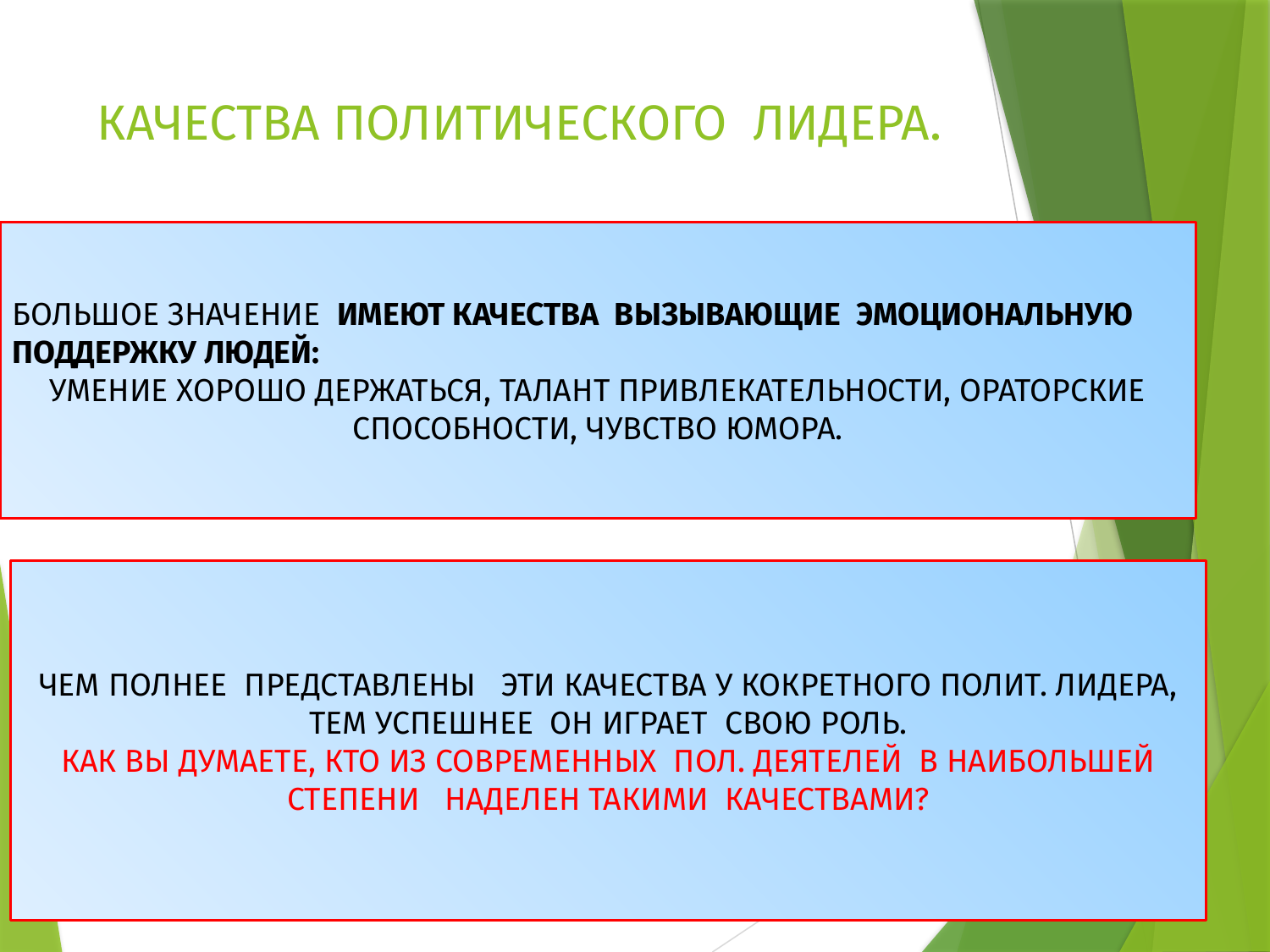

# КАЧЕСТВА ПОЛИТИЧЕСКОГО  ЛИДЕРА.
БОЛЬШОЕ ЗНАЧЕНИЕ  ИМЕЮТ КАЧЕСТВА  ВЫЗЫВАЮЩИЕ  ЭМОЦИОНАЛЬНУЮ ПОДДЕРЖКУ ЛЮДЕЙ:
УМЕНИЕ ХОРОШО ДЕРЖАТЬСЯ, ТАЛАНТ ПРИВЛЕКАТЕЛЬНОСТИ, ОРАТОРСКИЕ СПОСОБНОСТИ, ЧУВСТВО ЮМОРА.
ЧЕМ ПОЛНЕЕ  ПРЕДСТАВЛЕНЫ   ЭТИ КАЧЕСТВА У КОКРЕТНОГО ПОЛИТ. ЛИДЕРА, ТЕМ УСПЕШНЕЕ  ОН ИГРАЕТ  СВОЮ РОЛЬ.
КАК ВЫ ДУМАЕТЕ, КТО ИЗ СОВРЕМЕННЫХ  ПОЛ. ДЕЯТЕЛЕЙ  В НАИБОЛЬШЕЙ СТЕПЕНИ   НАДЕЛЕН ТАКИМИ  КАЧЕСТВАМИ?